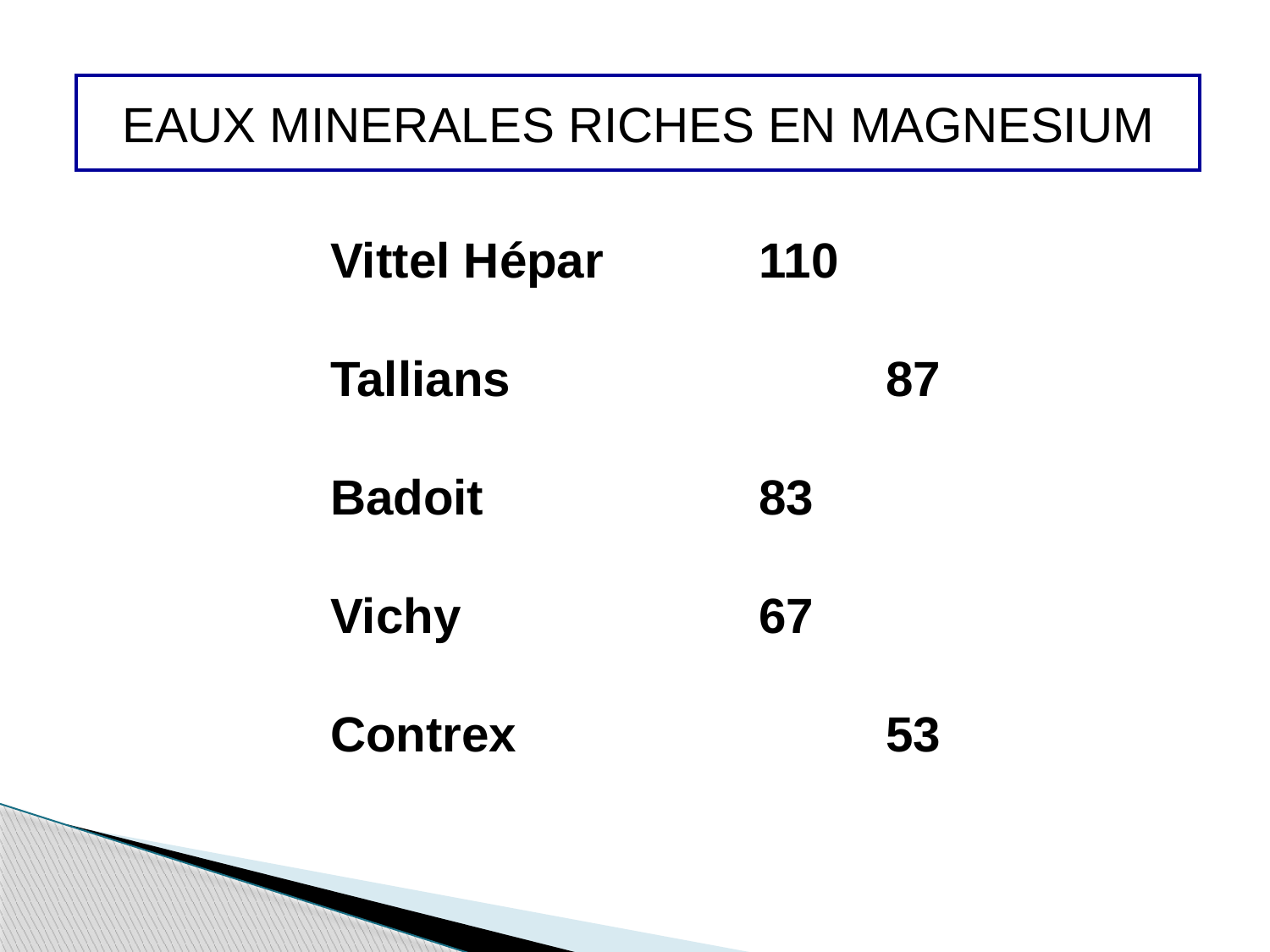

EAUX MINERALES RICHES EN MAGNESIUM
Vittel Hépar		110

Tallians			87

Badoit			83

Vichy			67

Contrex			53